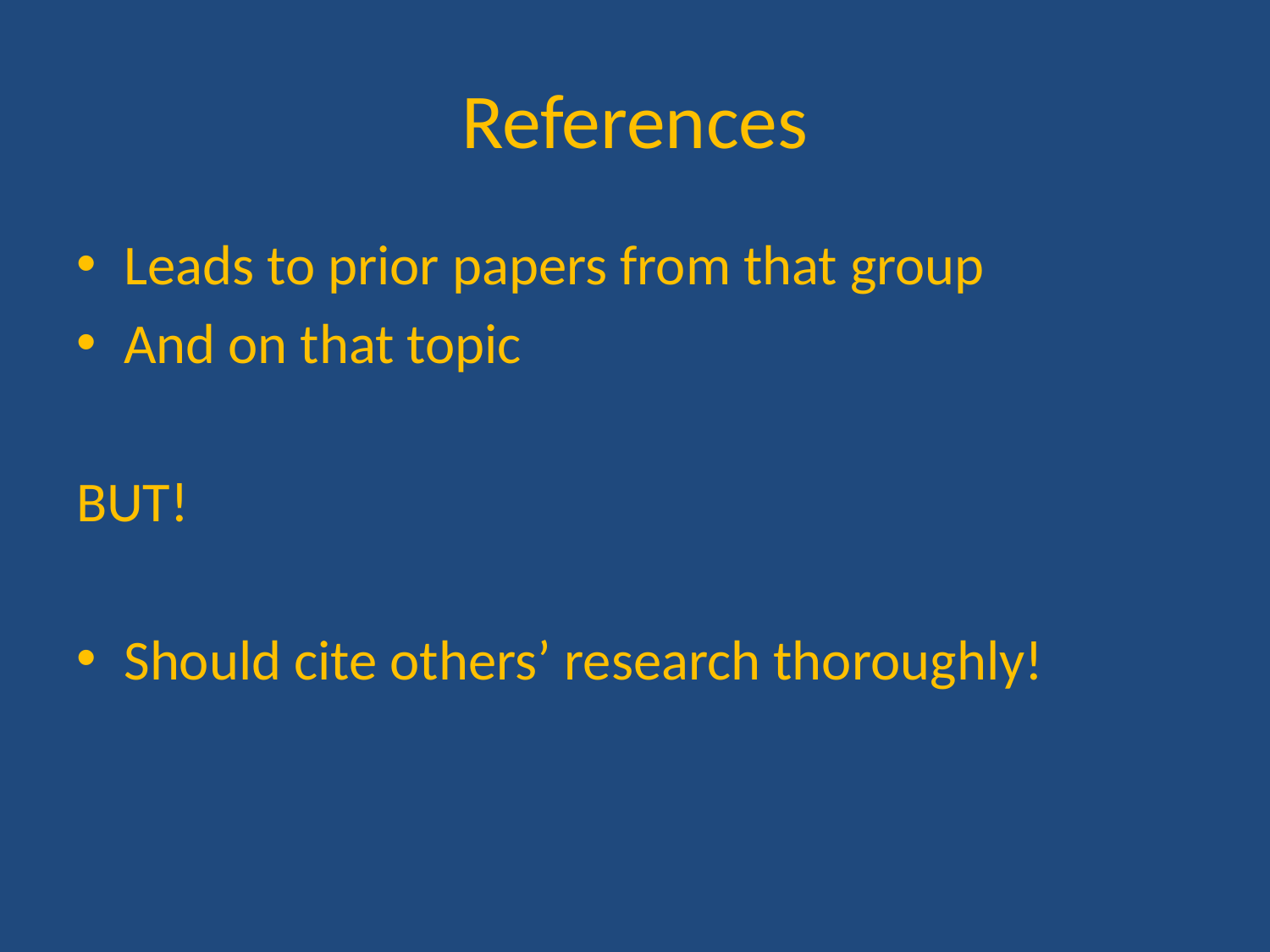

# References
Leads to prior papers from that group
And on that topic

BUT!

Should cite others’ research thoroughly!